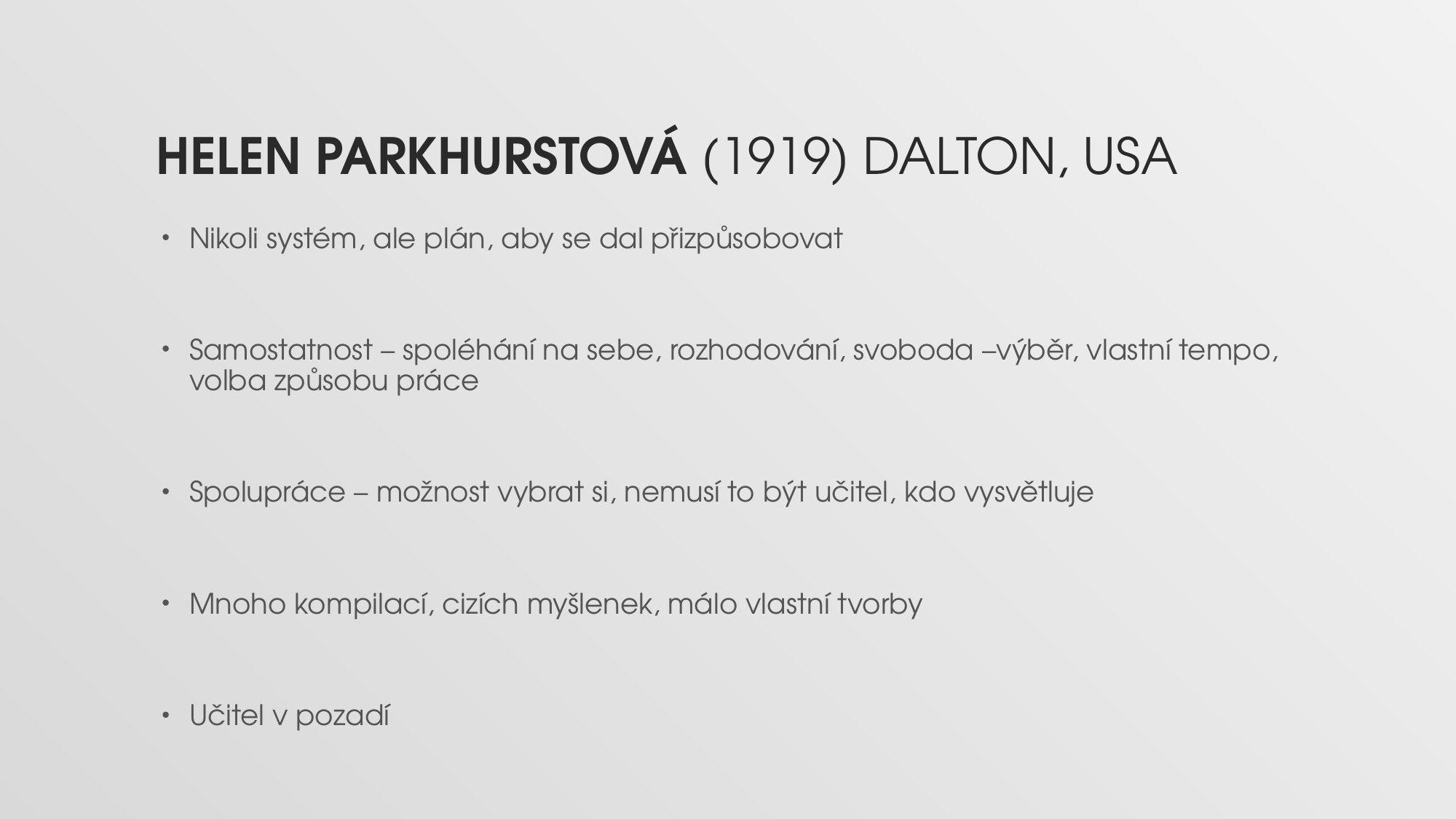

# Helen Parkhurstová (1919) Dalton, USA
Nikoli systém, ale plán, aby se dal přizpůsobovat

Samostatnost – spoléhání na sebe, rozhodování, svoboda –výběr, vlastní tempo, volba způsobu práce

Spolupráce – možnost vybrat si, nemusí to být učitel, kdo vysvětluje

Mnoho kompilací, cizích myšlenek, málo vlastní tvorby

Učitel v pozadí